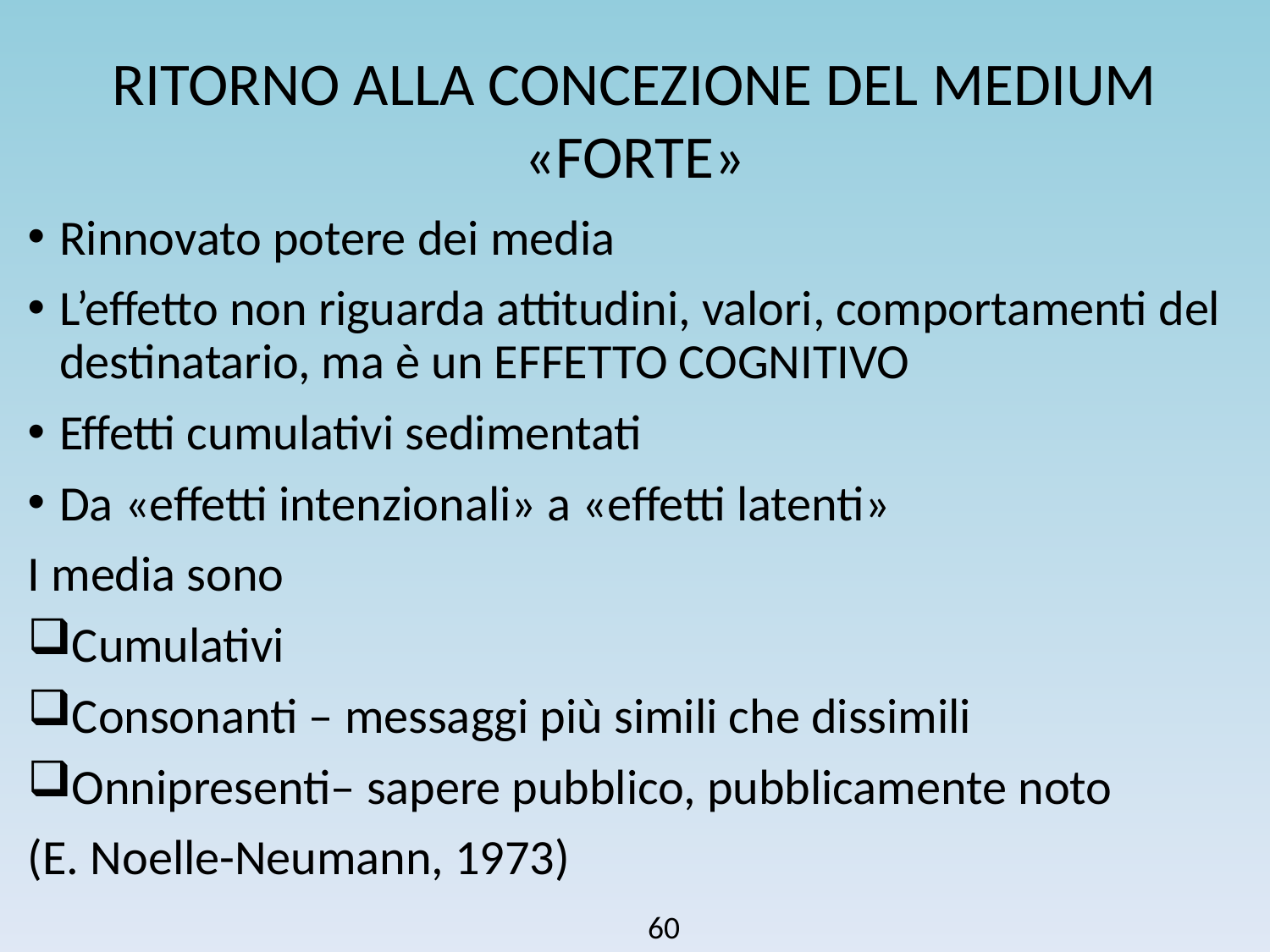

# RITORNO ALLA CONCEZIONE DEL MEDIUM «FORTE»
Rinnovato potere dei media
L’effetto non riguarda attitudini, valori, comportamenti del destinatario, ma è un EFFETTO COGNITIVO
Effetti cumulativi sedimentati
Da «effetti intenzionali» a «effetti latenti»
I media sono
Cumulativi
Consonanti – messaggi più simili che dissimili
Onnipresenti– sapere pubblico, pubblicamente noto
(E. Noelle-Neumann, 1973)

60